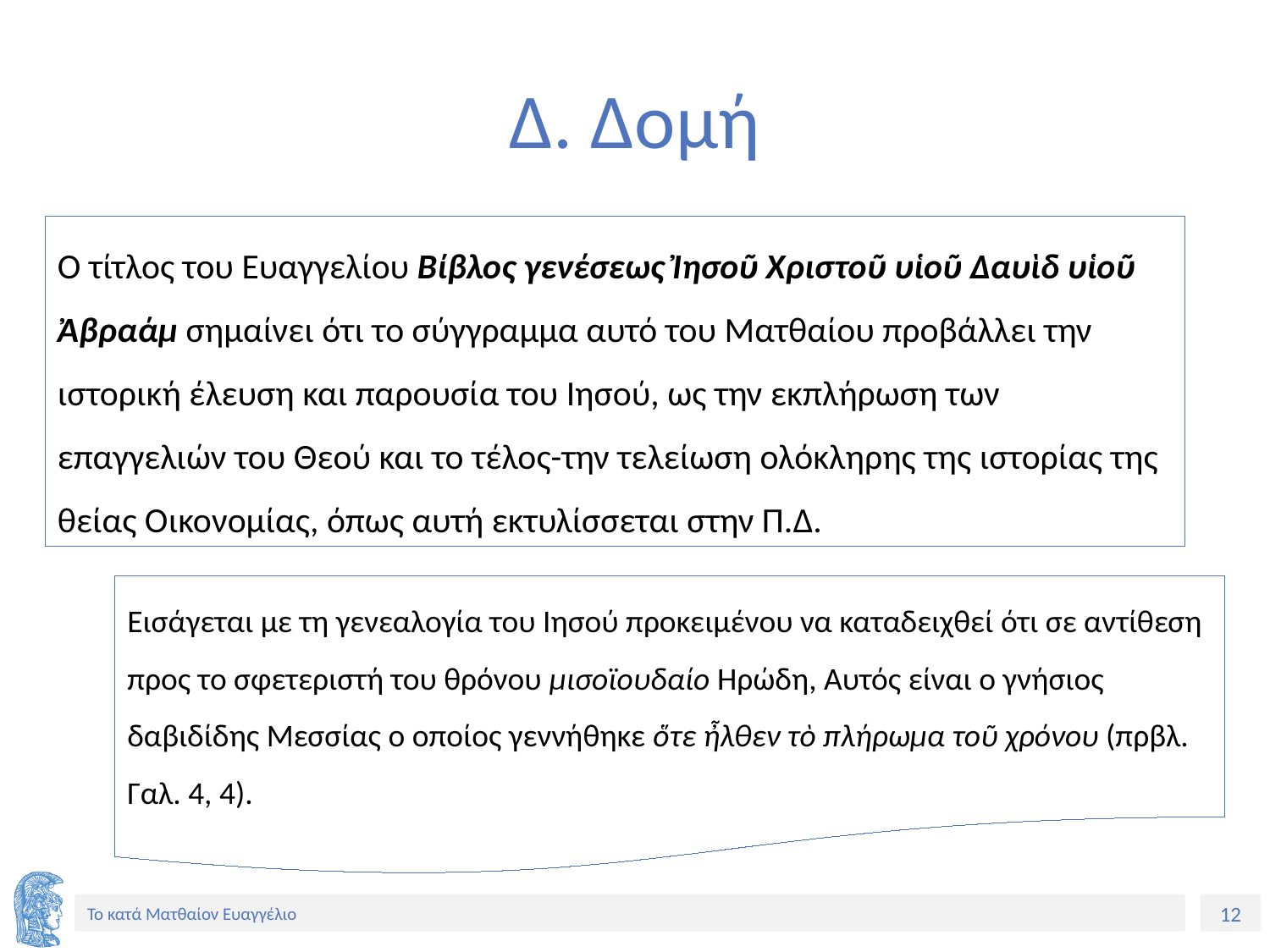

# Δ. Δομή
Ο τίτλος του Ευαγγελίου Βίβλος γενέσεως Ἰησοῦ Χριστοῦ υἱοῦ Δαυὶδ υἱοῦ Ἀβραάμ σημαίνει ότι το σύγγραμμα αυτό του Ματθαίου προβάλλει την ιστορική έλευση και παρουσία του Ιησού, ως την εκπλήρωση των επαγγελιών του Θεού και το τέλος-την τελείωση ολόκληρης της ιστορίας της θείας Οικονομίας, όπως αυτή εκτυλίσσεται στην Π.Δ.
Εισάγεται με τη γενεαλογία του Ιησού προκειμένου να καταδειχθεί ότι σε αντίθεση προς το σφετεριστή του θρόνου μισοϊουδαίο Ηρώδη, Αυτός είναι ο γνήσιος δαβιδίδης Μεσσίας ο οποίος γεννήθηκε ὅτε ἦλθεν τὸ πλήρωμα τοῦ χρόνου (πρβλ. Γαλ. 4, 4).